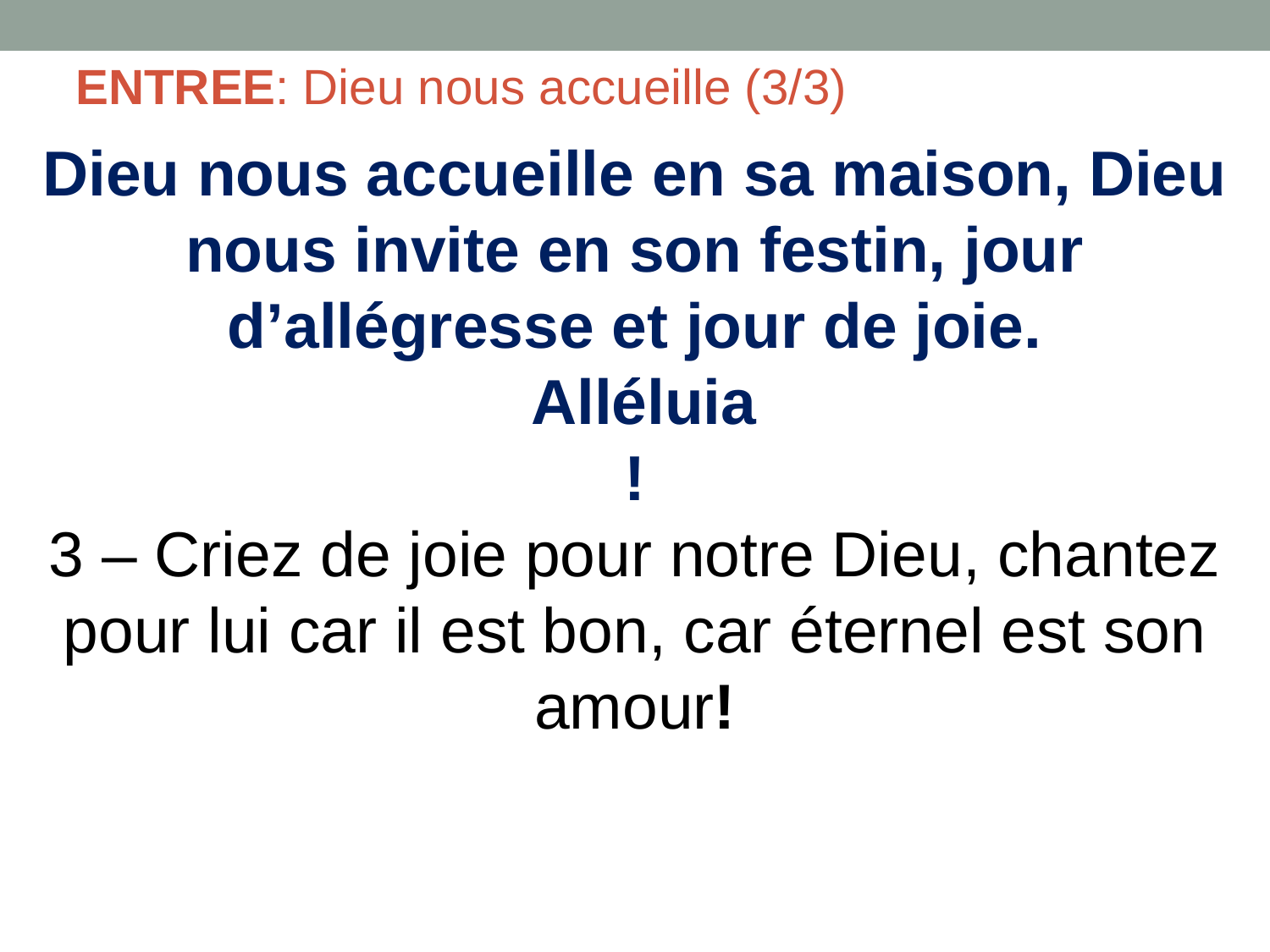

ENTREE: Dieu nous accueille (3/3)
Dieu nous accueille en sa maison, Dieu nous invite en son festin, jour d’allégresse et jour de joie.
 Alléluia
!
3 – Criez de joie pour notre Dieu, chantez pour lui car il est bon, car éternel est son amour!